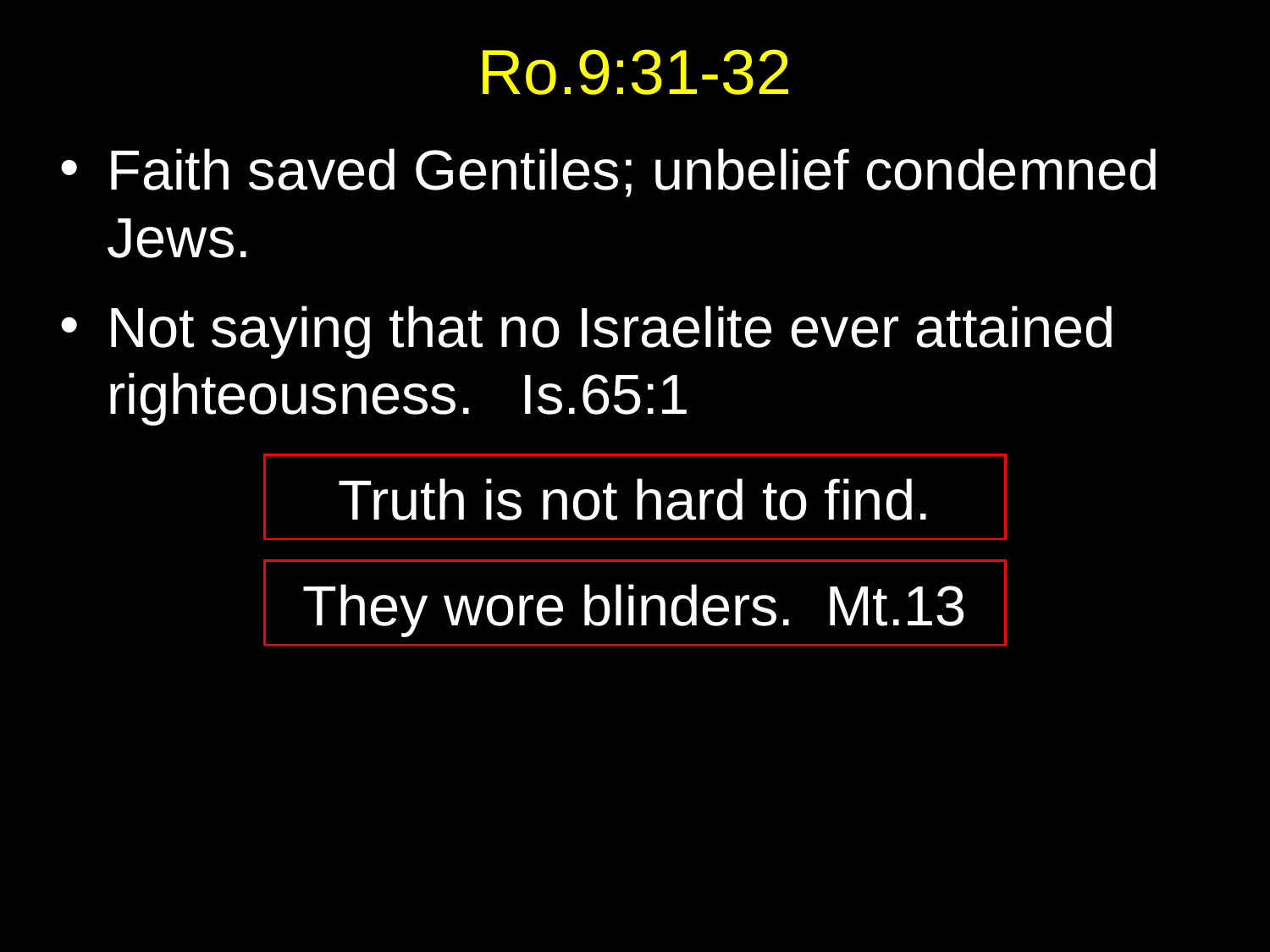

# Ro.9:31-32
Faith saved Gentiles; unbelief condemned Jews.
Not saying that no Israelite ever attained righteousness.   Is.65:1

Truth is not hard to find.
They wore blinders.  Mt.13